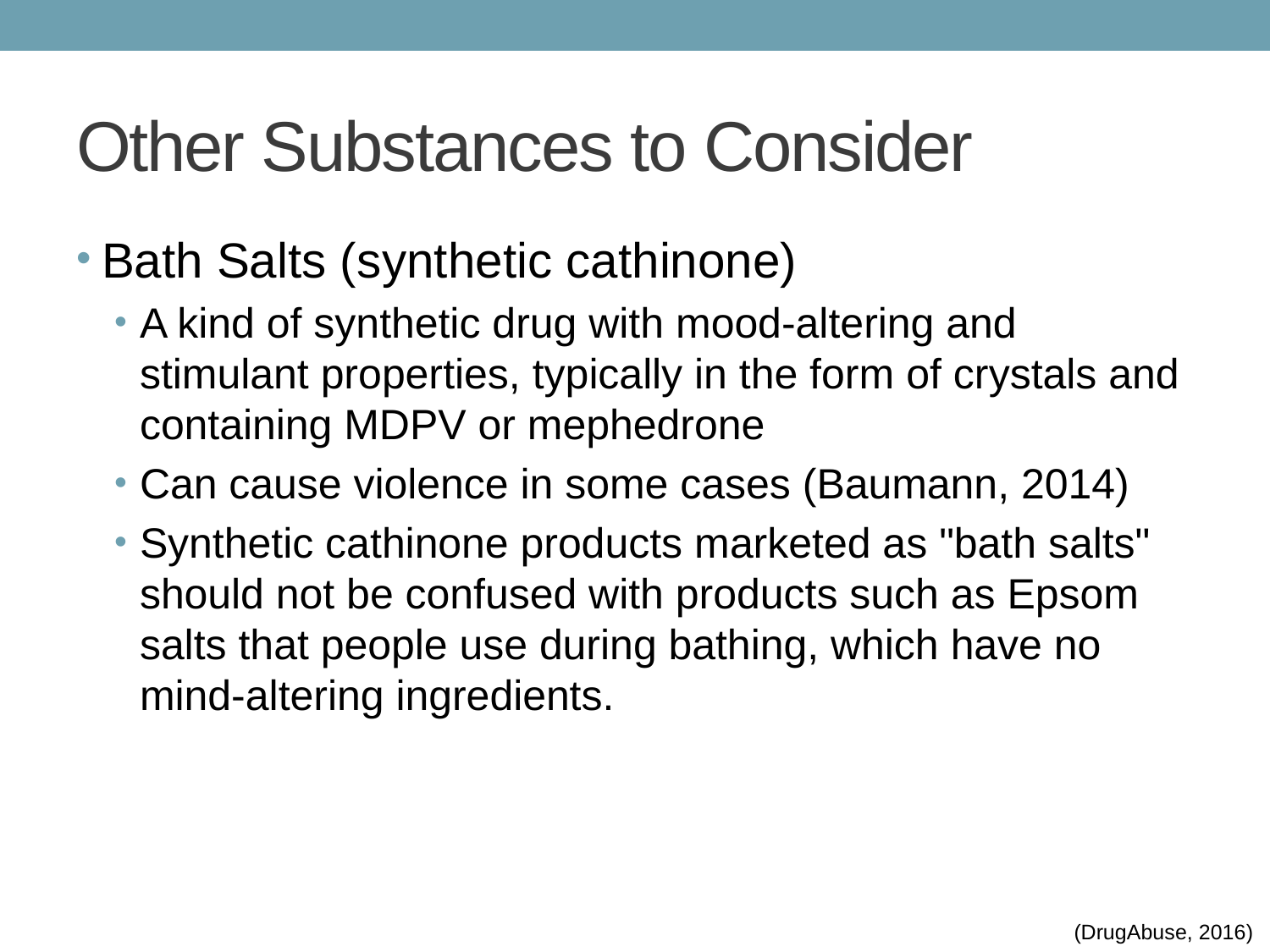

# Other Substances to Consider
Bath Salts (synthetic cathinone)
A kind of synthetic drug with mood-altering and stimulant properties, typically in the form of crystals and containing MDPV or mephedrone
Can cause violence in some cases (Baumann, 2014)
Synthetic cathinone products marketed as "bath salts" should not be confused with products such as Epsom salts that people use during bathing, which have no mind-altering ingredients.

(DrugAbuse, 2016)